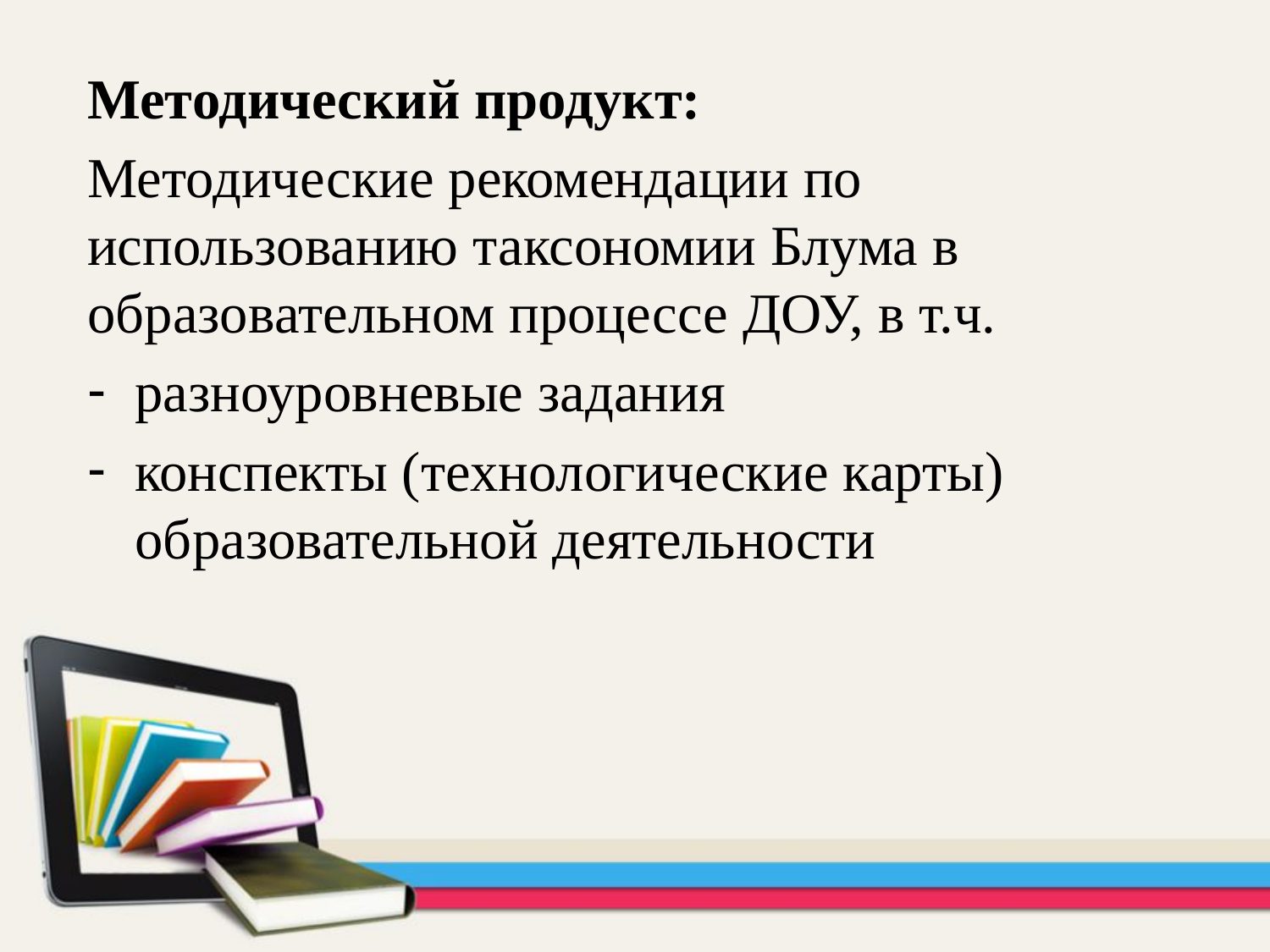

Методический продукт:
Методические рекомендации по использованию таксономии Блума в образовательном процессе ДОУ, в т.ч.
разноуровневые задания
конспекты (технологические карты) образовательной деятельности